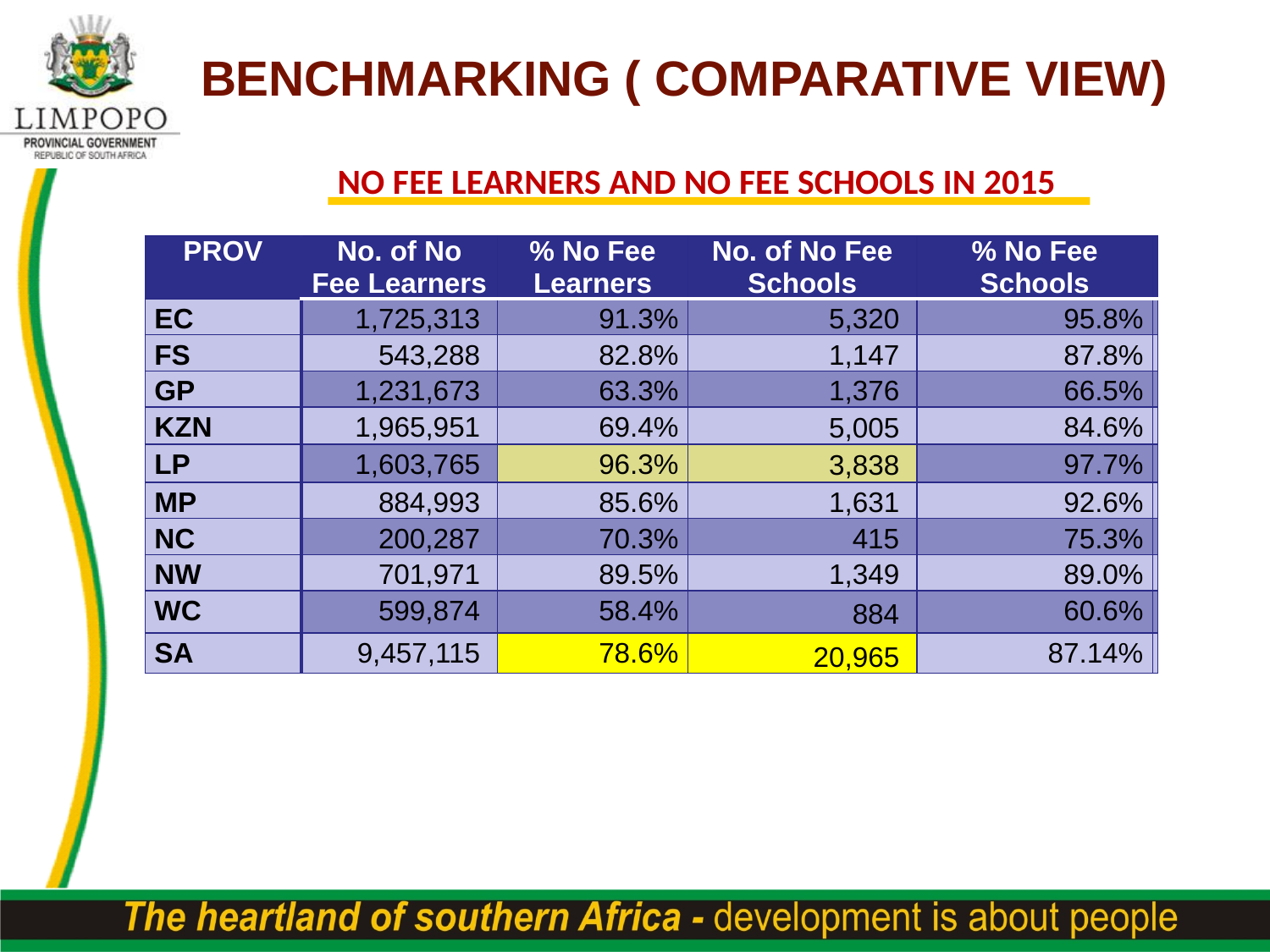

BENCHMARKING ( COMPARATIVE VIEW)

# NO FEE LEARNERS AND NO FEE SCHOOLS IN 2015
| PROV | No. of No Fee Learners | % No Fee Learners | No. of No Fee Schools | % No Fee Schools |  |
| --- | --- | --- | --- | --- | --- |
| EC | 1,725,313 | 91.3% | 5,320 | 95.8% |  |
| FS | 543,288 | 82.8% | 1,147 | 87.8% |  |
| GP | 1,231,673 | 63.3% | 1,376 | 66.5% |  |
| KZN | 1,965,951 | 69.4% | 5,005 | 84.6% |  |
| LP | 1,603,765 | 96.3% | 3,838 | 97.7% |  |
| MP | 884,993 | 85.6% | 1,631 | 92.6% |  |
| NC | 200,287 | 70.3% | 415 | 75.3% |  |
| NW | 701,971 | 89.5% | 1,349 | 89.0% |  |
| WC | 599,874 | 58.4% | 884 | 60.6% |  |
| SA | 9,457,115 | 78.6% | 20,965 | 87.14% |  |